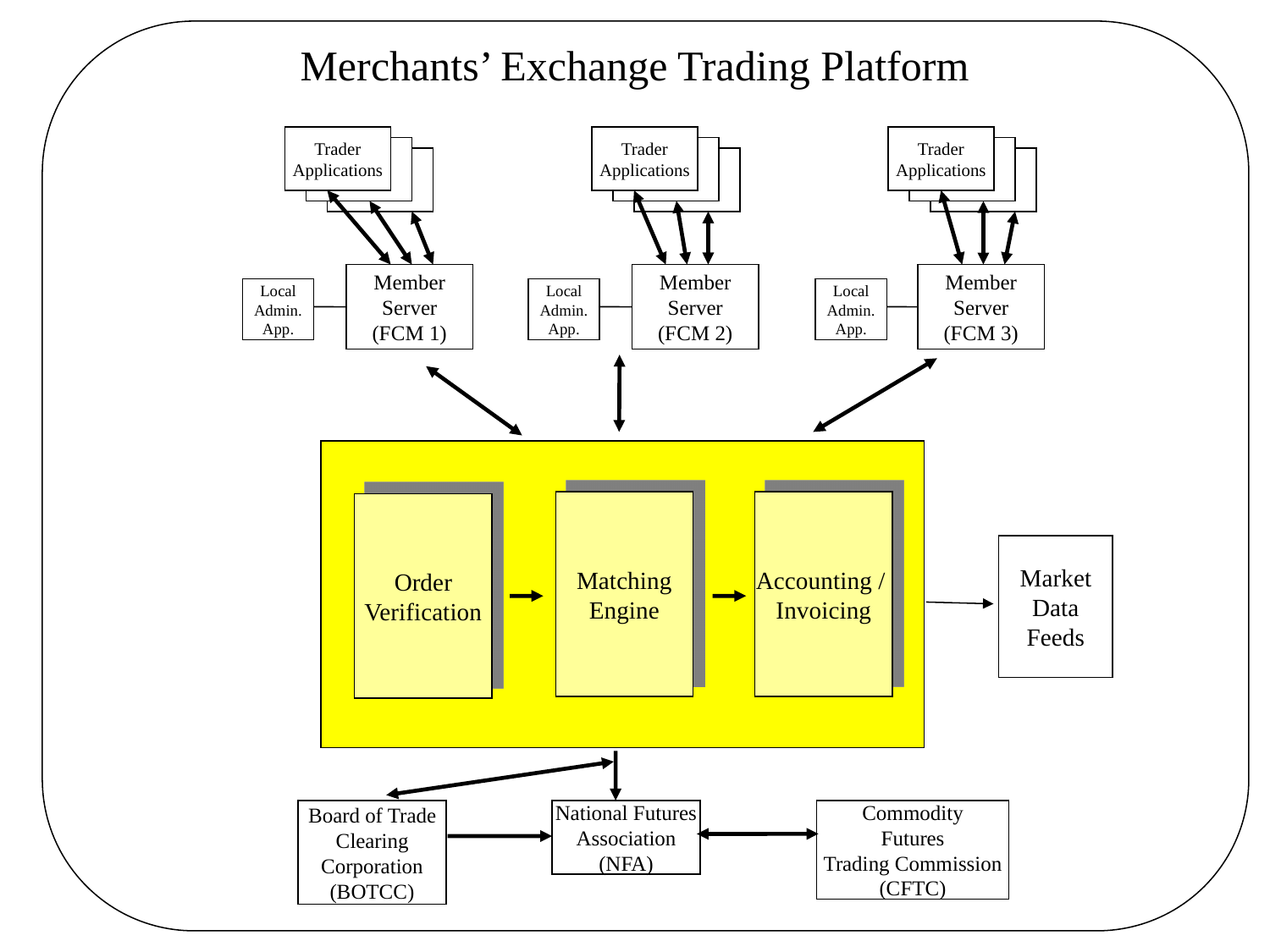

Merchants’ Exchange Trading Platform
Trader
Applications
Trader
Applications
Trader
Applications

Member
Server
(FCM 1)
Member
Server
(FCM 2)
Member
Server
(FCM 3)
Local
Admin.
App.
Local
Admin.
App.
Local
Admin.
App.

Matching
Engine
Accounting /
Invoicing
Order
Verification
Market
Data
Feeds

Board of Trade
Clearing
Corporation
(BOTCC)
National Futures
Association
(NFA)
Commodity
Futures
Trading Commission
(CFTC)